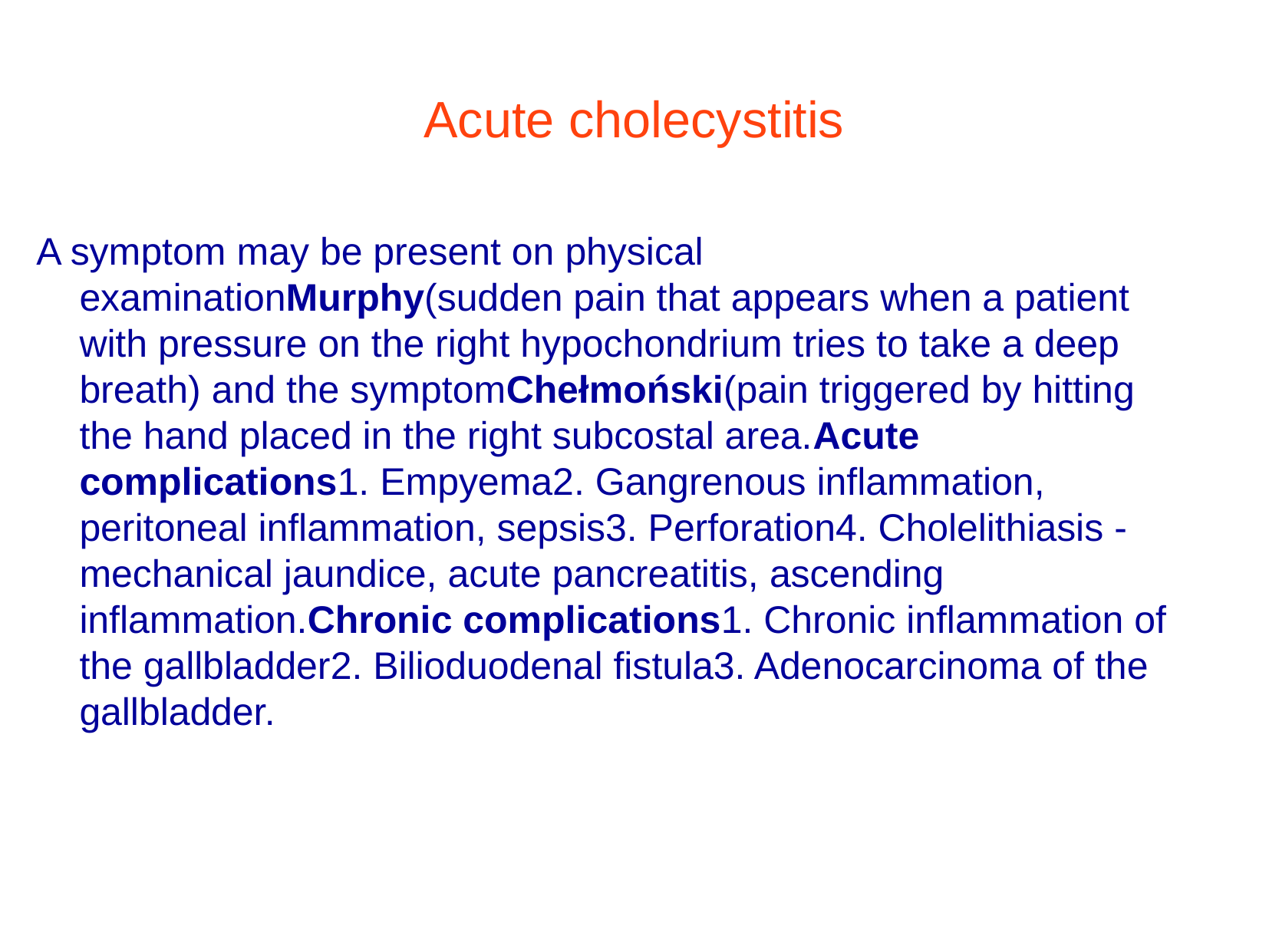

Acute cholecystitis
A symptom may be present on physical examinationMurphy(sudden pain that appears when a patient with pressure on the right hypochondrium tries to take a deep breath) and the symptomChełmoński(pain triggered by hitting the hand placed in the right subcostal area.Acute complications1. Empyema2. Gangrenous inflammation, peritoneal inflammation, sepsis3. Perforation4. Cholelithiasis - mechanical jaundice, acute pancreatitis, ascending inflammation.Chronic complications1. Chronic inflammation of the gallbladder2. Bilioduodenal fistula3. Adenocarcinoma of the gallbladder.